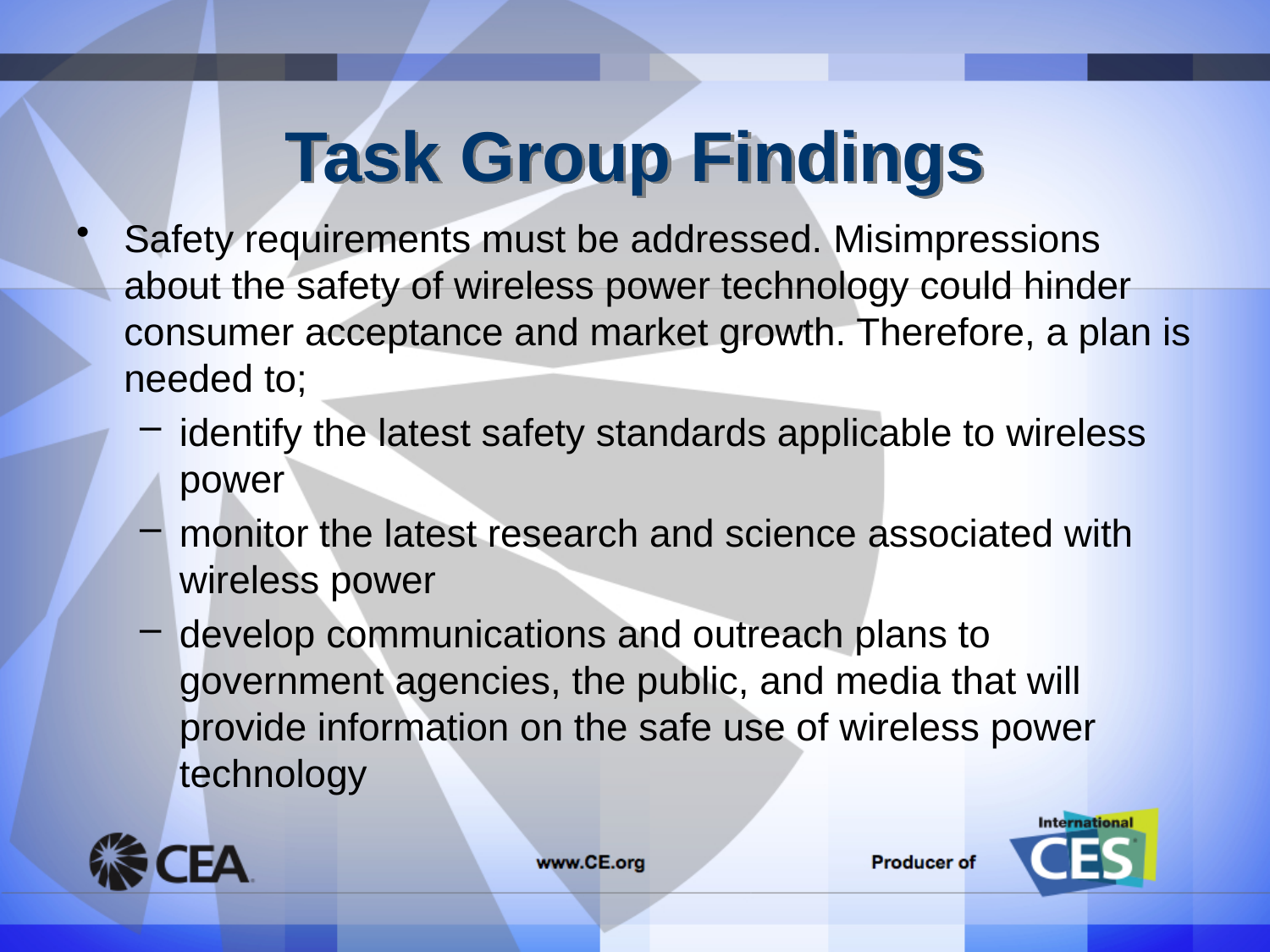

# Task Group Findings
Safety requirements must be addressed. Misimpressions about the safety of wireless power technology could hinder consumer acceptance and market growth. Therefore, a plan is needed to;
identify the latest safety standards applicable to wireless power
monitor the latest research and science associated with wireless power
develop communications and outreach plans to government agencies, the public, and media that will provide information on the safe use of wireless power technology